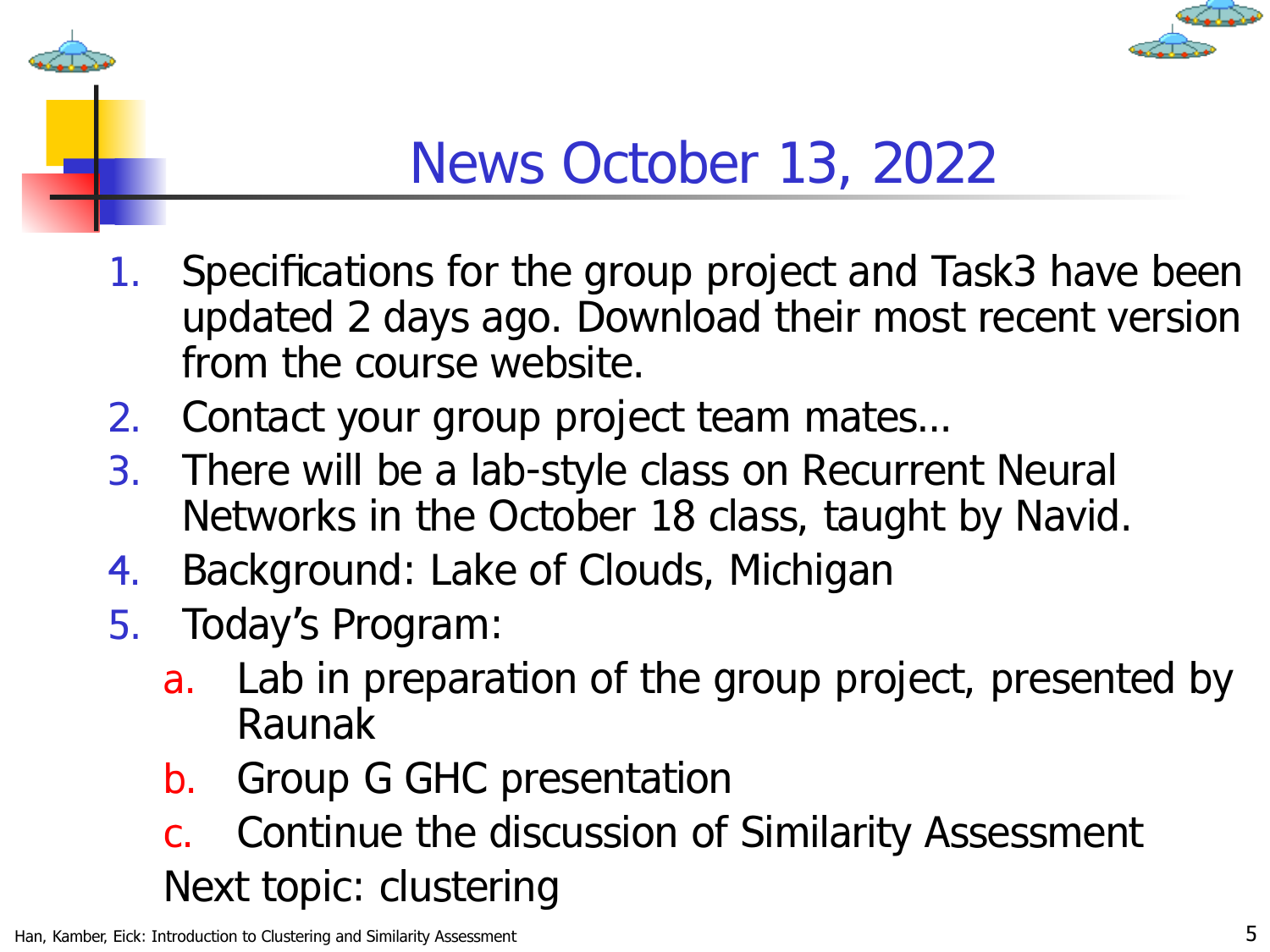

# News October 13, 2022
Specifications for the group project and Task3 have been updated 2 days ago. Download their most recent version from the course website.
Contact your group project team mates…
There will be a lab-style class on Recurrent Neural Networks in the October 18 class, taught by Navid.
Background: Lake of Clouds, Michigan
Today’s Program:
Lab in preparation of the group project, presented by Raunak
Group G GHC presentation
Continue the discussion of Similarity Assessment
Next topic: clustering

5